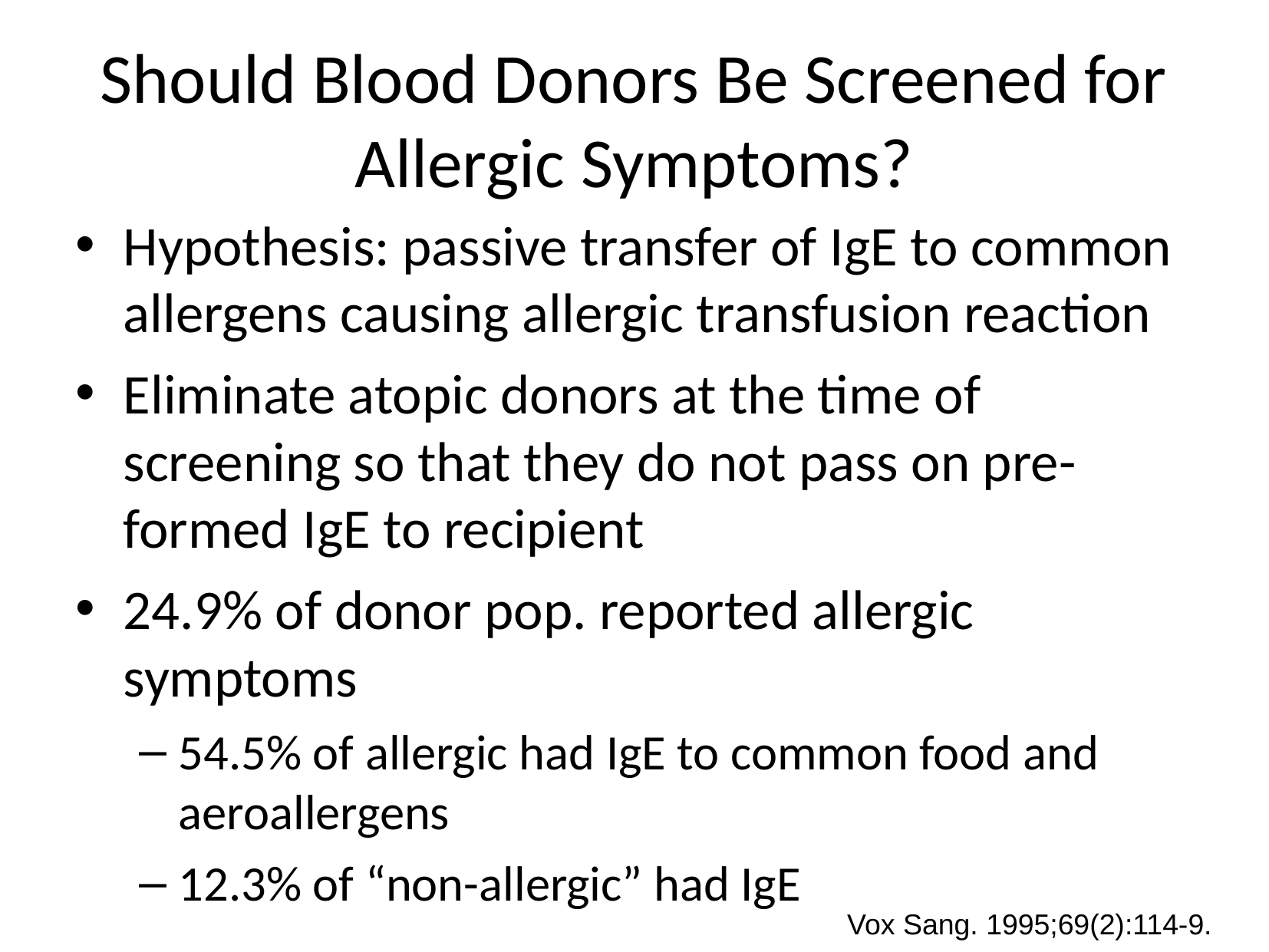

Should Blood Donors Be Screened for Allergic Symptoms?
Hypothesis: passive transfer of IgE to common allergens causing allergic transfusion reaction
Eliminate atopic donors at the time of screening so that they do not pass on pre-formed IgE to recipient
24.9% of donor pop. reported allergic symptoms
54.5% of allergic had IgE to common food and aeroallergens
12.3% of “non-allergic” had IgE
Vox Sang. 1995;69(2):114-9.